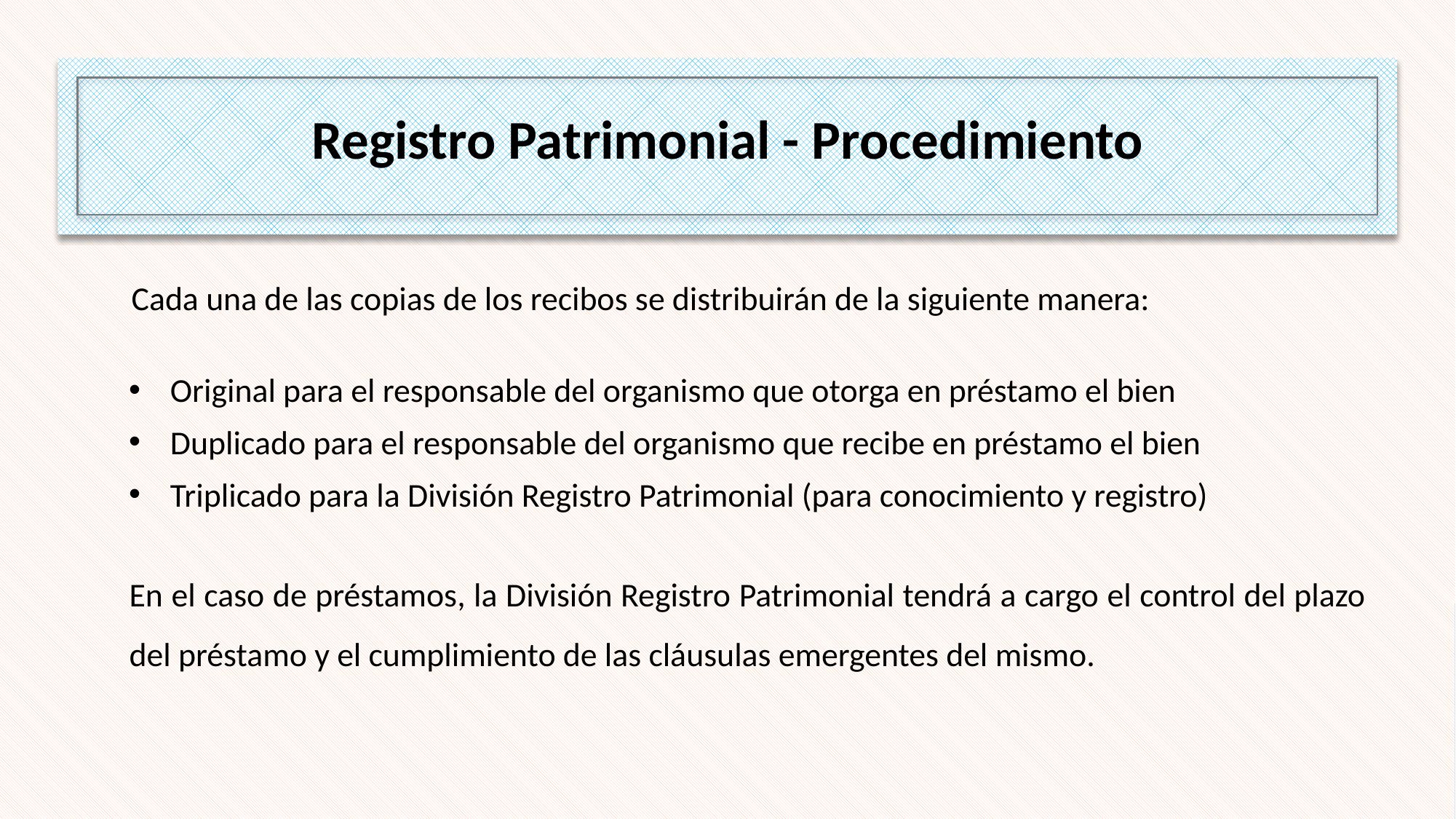

Registro Patrimonial - Procedimiento
Cada una de las copias de los recibos se distribuirán de la siguiente manera:

Original para el responsable del organismo que otorga en préstamo el bien
Duplicado para el responsable del organismo que recibe en préstamo el bien
Triplicado para la División Registro Patrimonial (para conocimiento y registro)

En el caso de préstamos, la División Registro Patrimonial tendrá a cargo el control del plazo del préstamo y el cumplimiento de las cláusulas emergentes del mismo.